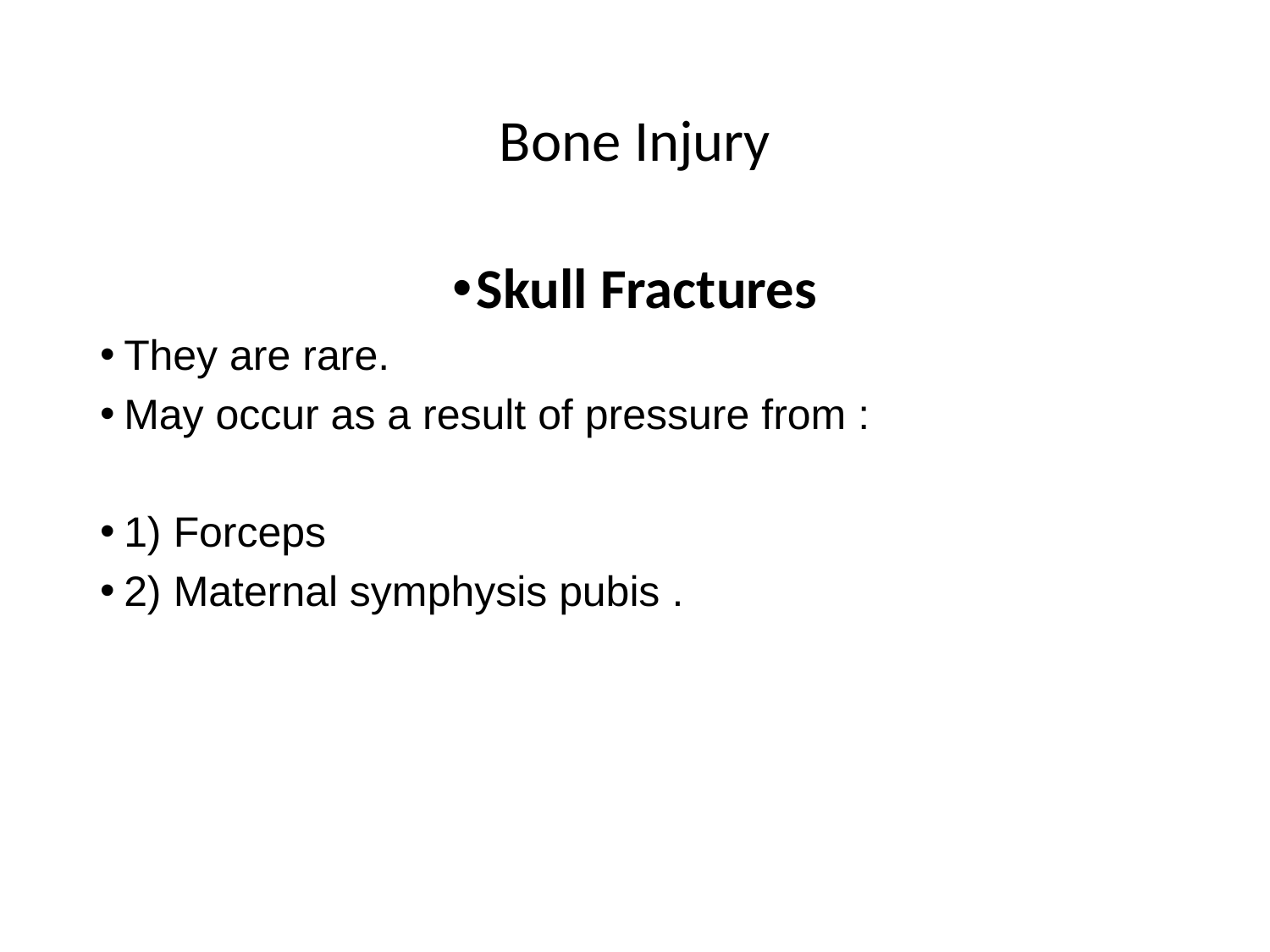

# Bone Injury
Skull Fractures
They are rare.
May occur as a result of pressure from :

1) Forceps
2) Maternal symphysis pubis .